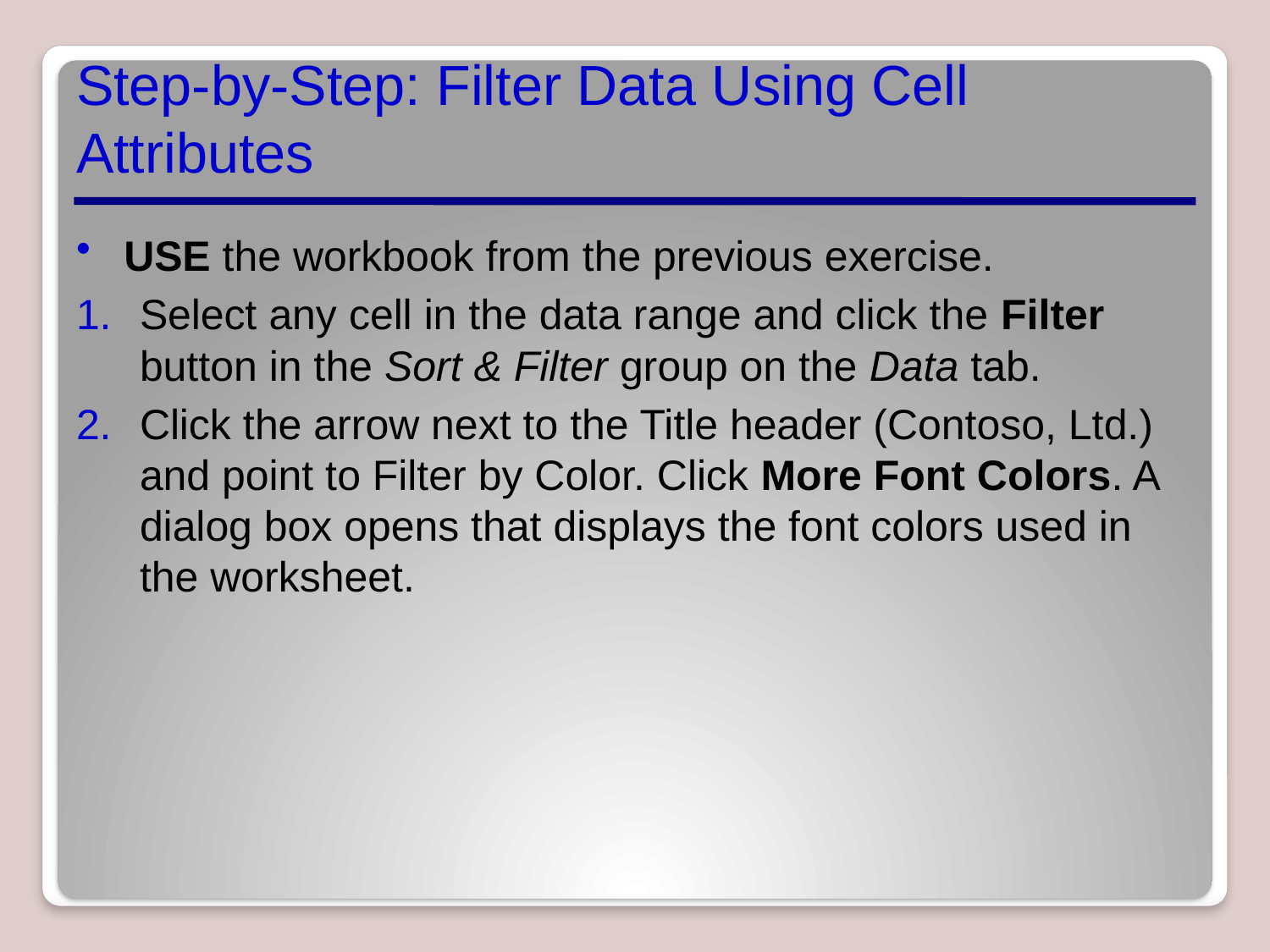

# Step-by-Step: Filter Data Using Cell Attributes
USE the workbook from the previous exercise.
Select any cell in the data range and click the Filter button in the Sort & Filter group on the Data tab.
Click the arrow next to the Title header (Contoso, Ltd.) and point to Filter by Color. Click More Font Colors. A dialog box opens that displays the font colors used in the worksheet.